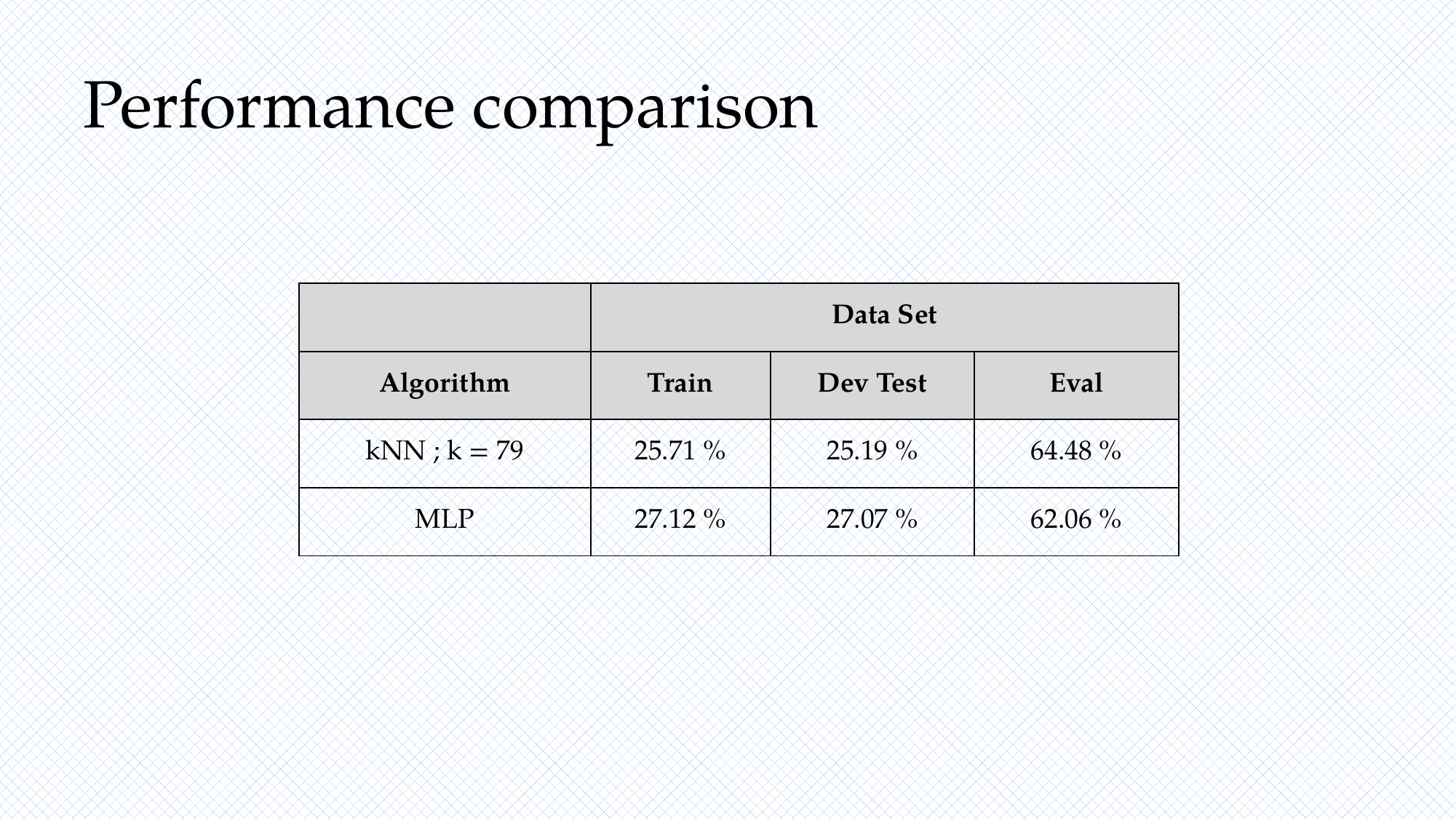

# Performance comparison
|  | Data Set |  |  |
| --- | --- | --- | --- |
| Algorithm | Train | Dev Test | Eval |
| kNN ; k = 79 | 25.71 % | 25.19 % | 64.48 % |
| MLP | 27.12 % | 27.07 % | 62.06 % |